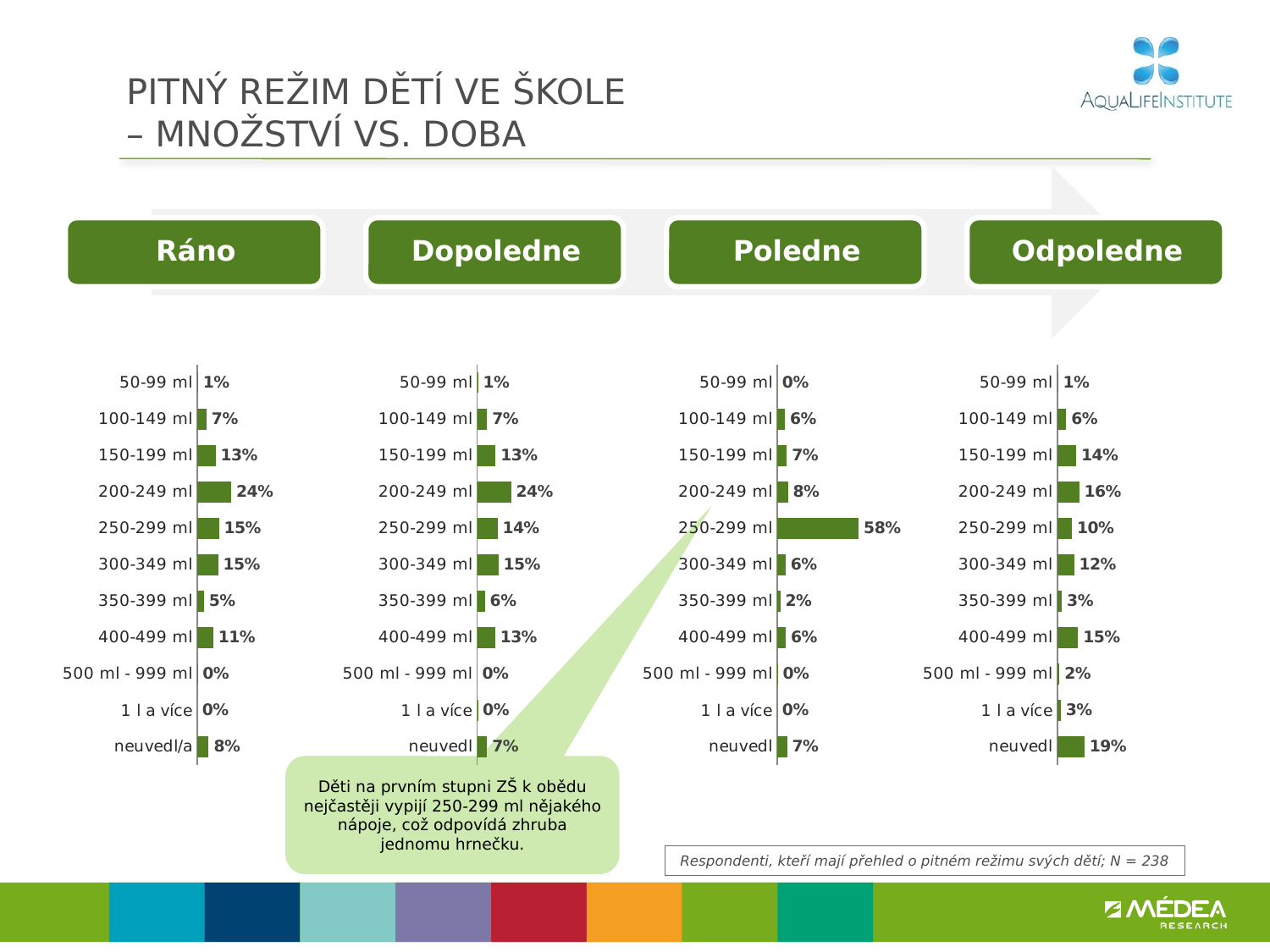

# PITNÝ REŽIM DĚTÍ VE ŠKOLE – MNOŽSTVÍ VS. DOBA
Ráno
Dopoledne
Poledne
Odpoledne

### Chart

| Category | Sloupec2 |
|---|---|
| 50-99 ml | 0.005995343586390377 |
| 100-149 ml | 0.06747760744114206 |
| 150-199 ml | 0.13093157384606732 |
| 200-249 ml | 0.24201286626913693 |
| 250-299 ml | 0.1544354038793237 |
| 300-349 ml | 0.14882560804253284 |
| 350-399 ml | 0.04923254267063834 |
| 400-499 ml | 0.11497393769791704 |
| 500 ml - 999 ml | 0.0041503186708385575 |
| 1 l a více | 0.0 |
| neuvedl/a | 0.08196479789601233 |

### Chart

| Category | Sloupec2 |
|---|---|
| 50-99 ml | 0.005995343586390377 |
| 100-149 ml | 0.0702571723400599 |
| 150-199 ml | 0.13093157384606732 |
| 200-249 ml | 0.24063421365457155 |
| 250-299 ml | 0.14381466023275716 |
| 300-349 ml | 0.1503922818960726 |
| 350-399 ml | 0.055320543530483886 |
| 400-499 ml | 0.12750548190940988 |
| 500 ml - 999 ml | 0.0 |
| 1 l a více | 0.003995211237815966 |
| neuvedl | 0.07115351776637069 |

### Chart

| Category | Sloupec2 |
|---|---|
| 50-99 ml | 0.0 |
| 100-149 ml | 0.05560092980081433 |
| 150-199 ml | 0.06906015696728979 |
| 200-249 ml | 0.07658206984951398 |
| 250-299 ml | 0.5773606336604659 |
| 300-349 ml | 0.061096602809362105 |
| 350-399 ml | 0.02241261490937798 |
| 400-499 ml | 0.061764401555734975 |
| 500 ml - 999 ml | 0.0048995614420147045 |
| 1 l a více | 0.0 |
| neuvedl | 0.07122302900542576 |

### Chart

| Category | Sloupec2 |
|---|---|
| 50-99 ml | 0.005995343586390377 |
| 100-149 ml | 0.06432102268721773 |
| 150-199 ml | 0.1352744501789272 |
| 200-249 ml | 0.1553655766715398 |
| 250-299 ml | 0.10462294605158806 |
| 300-349 ml | 0.11947875000776248 |
| 350-399 ml | 0.0329370493297351 |
| 400-499 ml | 0.14782338767370556 |
| 500 ml - 999 ml | 0.015466955213086896 |
| 1 l a více | 0.026012837334224315 |
| neuvedl | 0.1927016812658216 |
Děti na prvním stupni ZŠ k obědu nejčastěji vypijí 250-299 ml nějakého nápoje, což odpovídá zhruba jednomu hrnečku.
Respondenti, kteří mají přehled o pitném režimu svých dětí; N = 238